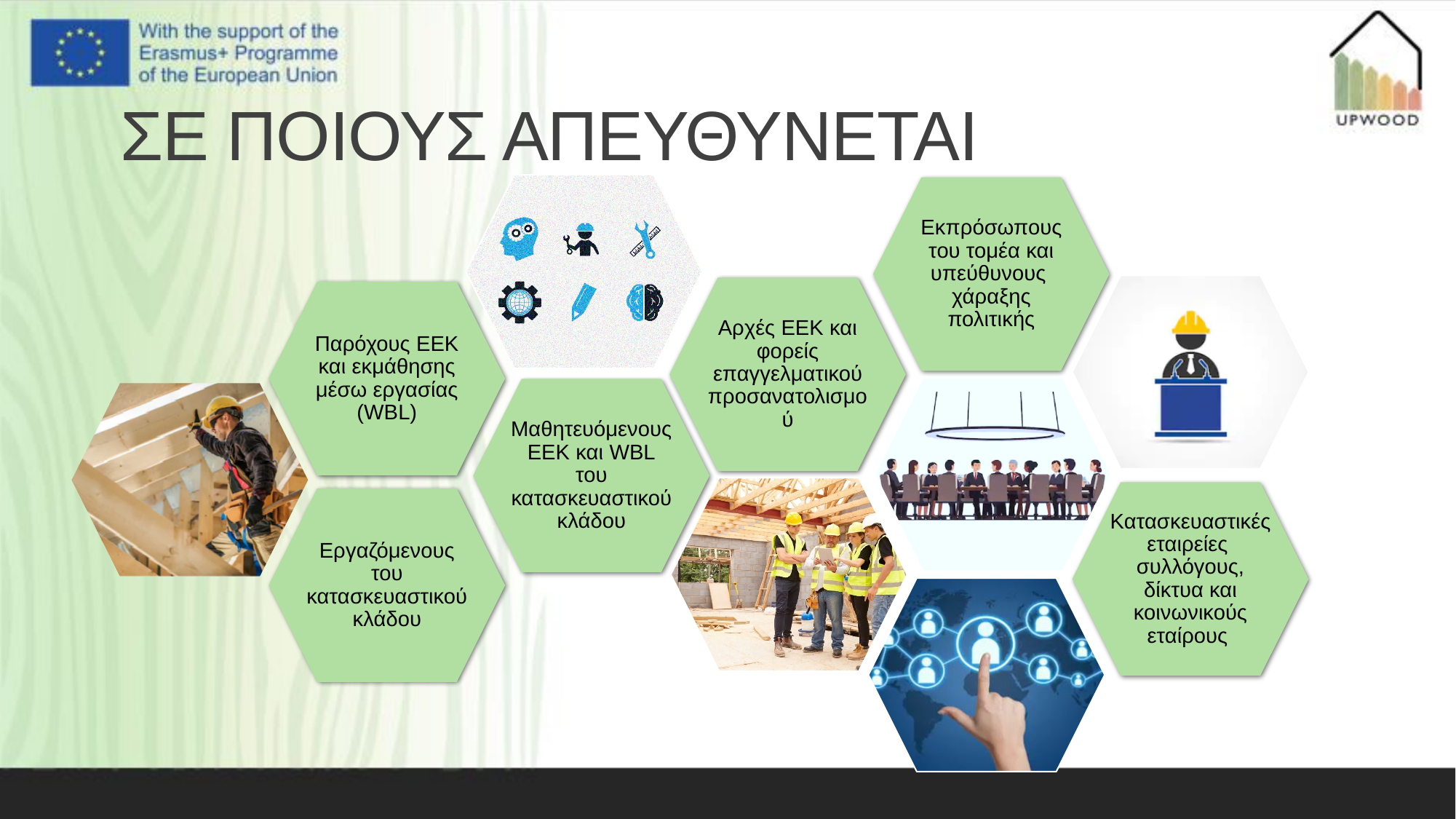

# ΣΕ ΠΟΙΟΥΣ ΑΠΕΥΘΥΝΕΤΑΙ

Εκπρόσωπους του τομέα και υπεύθυνους  χάραξης πολιτικής

Αρχές ΕΕΚ και φορείς επαγγελματικού προσανατολισμού
Παρόχους ΕΕΚ και εκμάθησης μέσω εργασίας (WBL)

Μαθητευόμενους ΕΕΚ και WBL του κατασκευαστικού κλάδου

Κατασκευαστικές εταιρείες  συλλόγους, δίκτυα και κοινωνικούς εταίρους
Εργαζόμενους του κατασκευαστικού κλάδου